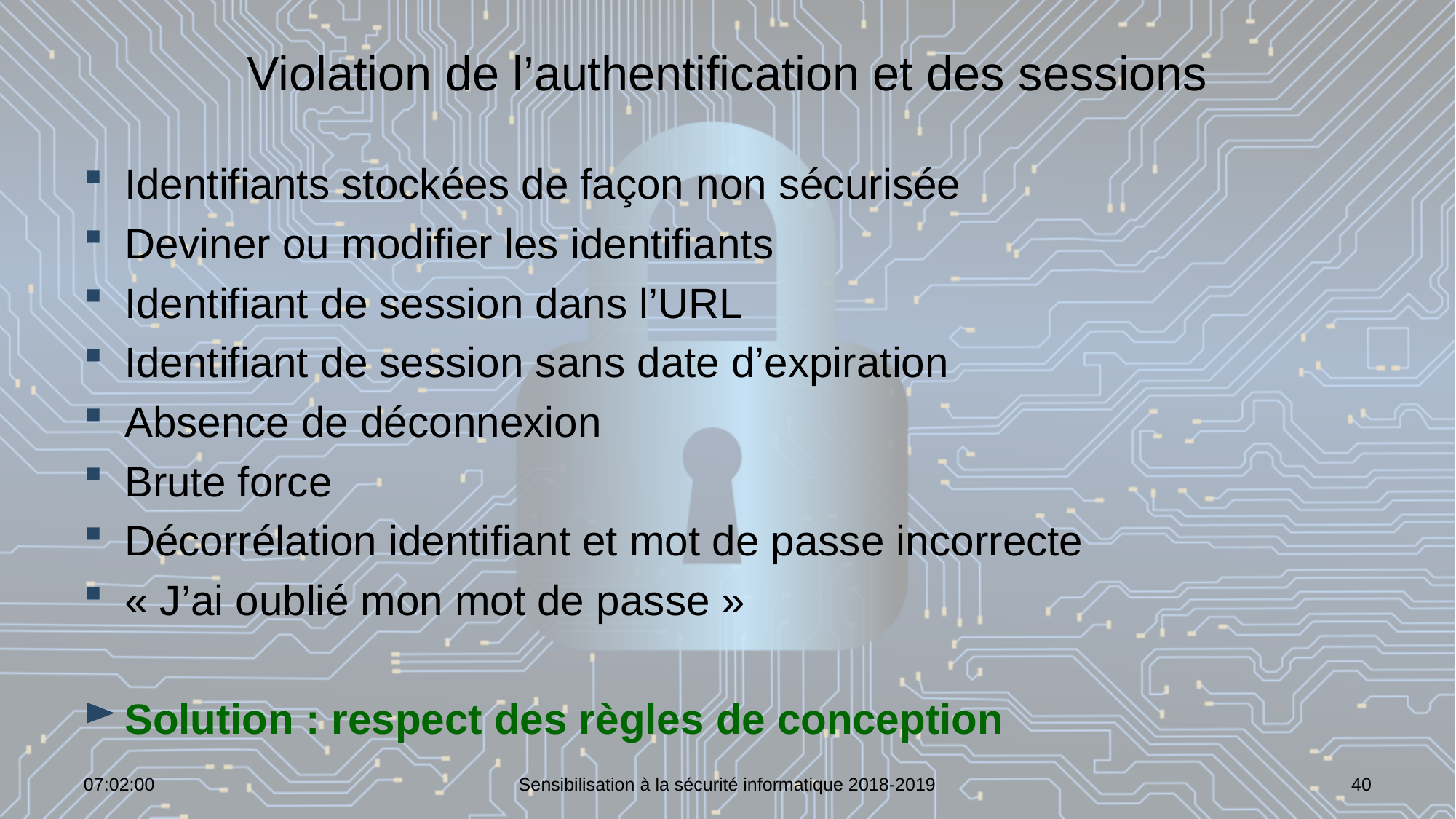

# Violation de l’authentification et des sessions
Identifiants stockées de façon non sécurisée
Deviner ou modifier les identifiants
Identifiant de session dans l’URL
Identifiant de session sans date d’expiration
Absence de déconnexion
Brute force
Décorrélation identifiant et mot de passe incorrecte
« J’ai oublié mon mot de passe »

Solution : respect des règles de conception

07:02:00
Sensibilisation à la sécurité informatique 2018-2019
40